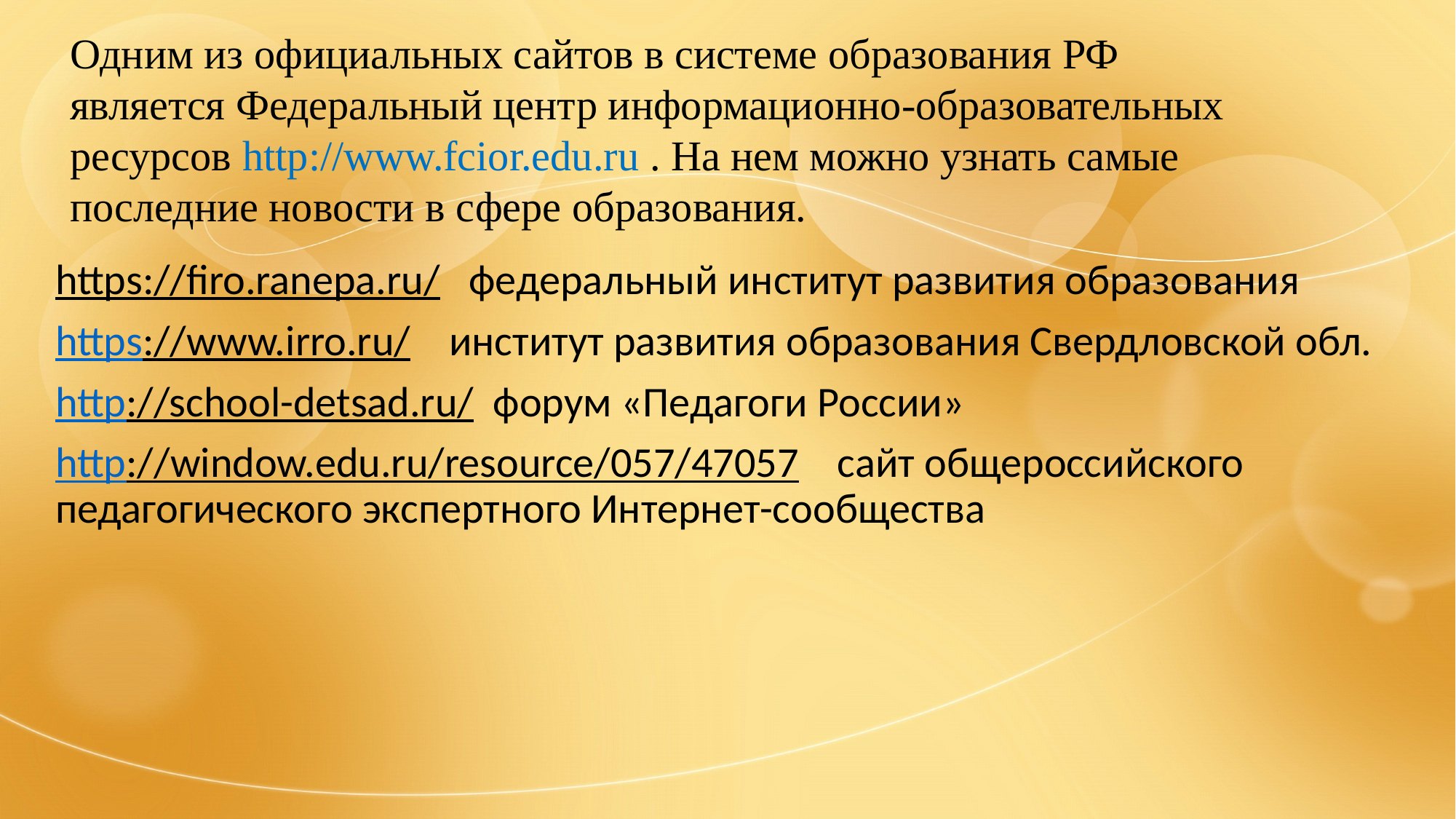

Одним из официальных сайтов в системе образования РФ является Федеральный центр информационно-образовательных ресурсов http://www.fcior.edu.ru . На нем можно узнать самые последние новости в сфере образования.
https://firo.ranepa.ru/   федеральный институт развития образования
https://www.irro.ru/    институт развития образования Свердловской обл.
http://school-detsad.ru/  форум «Педагоги России»
http://window.edu.ru/resource/057/47057    сайт общероссийского педагогического экспертного Интернет-сообщества